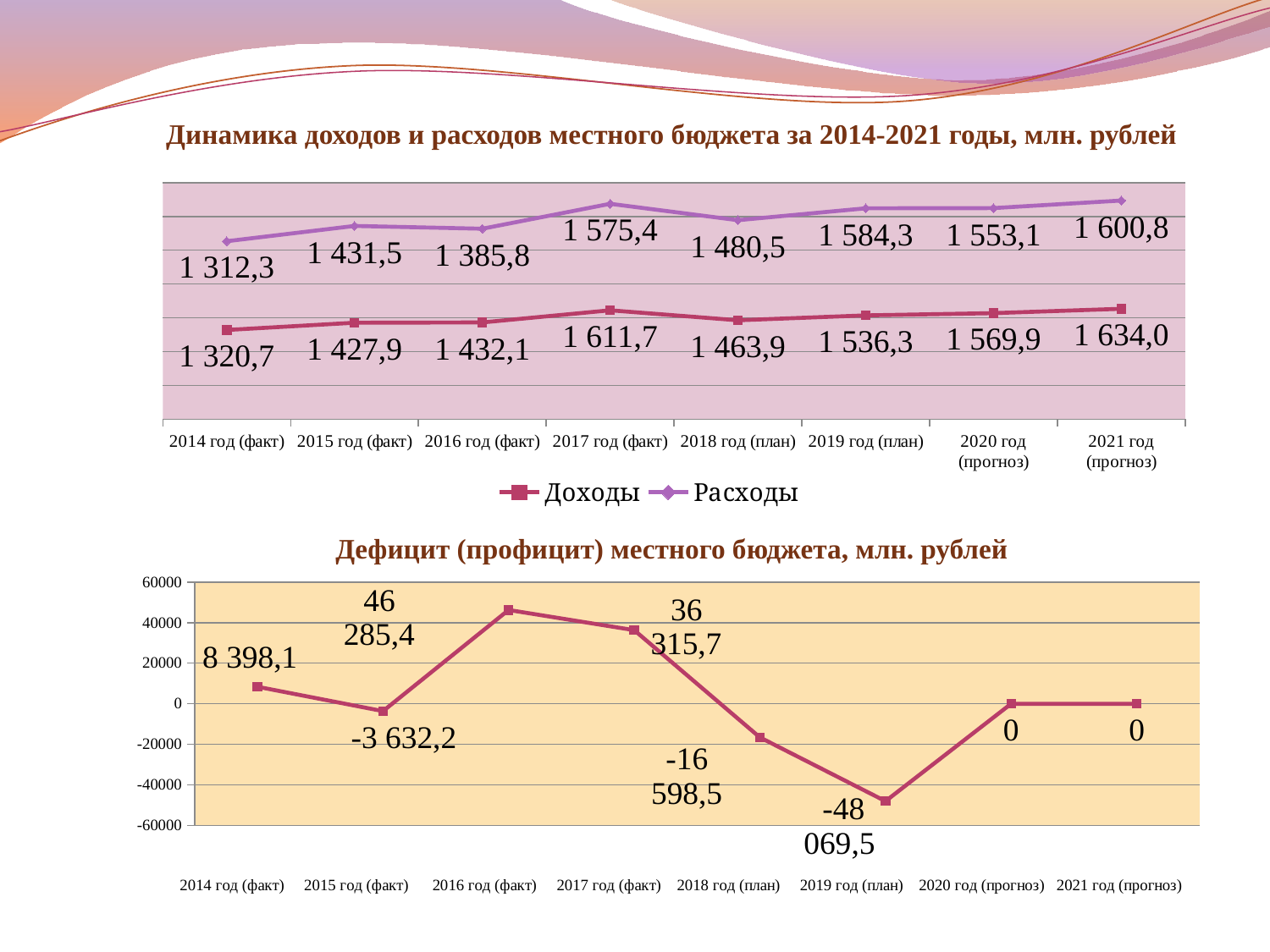

Динамика доходов и расходов местного бюджета за 2014-2021 годы, млн. рублей

### Chart

| Category | Доходы | Расходы |
|---|---|---|
| 2014 год (факт) | 1320717.9000000004 | 1312319.8 |
| 2015 год (факт) | 1427898.8 | 1431531.0 |
| 2016 год (факт) | 1432097.1 | 1385811.7 |
| 2017 год (факт) | 1611718.9 | 1575403.2 |
| 2018 год (план) | 1463947.3 | 1480545.8 |
| 2019 год (план) | 1536280.0 | 1584349.5 |
| 2020 год (прогноз) | 1569886.8 | 1553139.8 |
| 2021 год (прогноз) | 1634035.5 | 1600763.9 |
Дефицит (профицит) местного бюджета, млн. рублей

### Chart

| Category | Дефицит (профицит) |
|---|---|
| 2014 год (факт) | 8398.1 |
| 2015 год (факт) | -3632.2 |
| 2016 год (факт) | 46285.4 |
| 2017 год (факт) | 36315.7 |
| 2018 год (план) | -16598.5 |
| 2019 год (план) | -48069.5 |
| 2020 год (прогноз) | 0.0 |
| 2021 год (прогноз) | 0.0 |